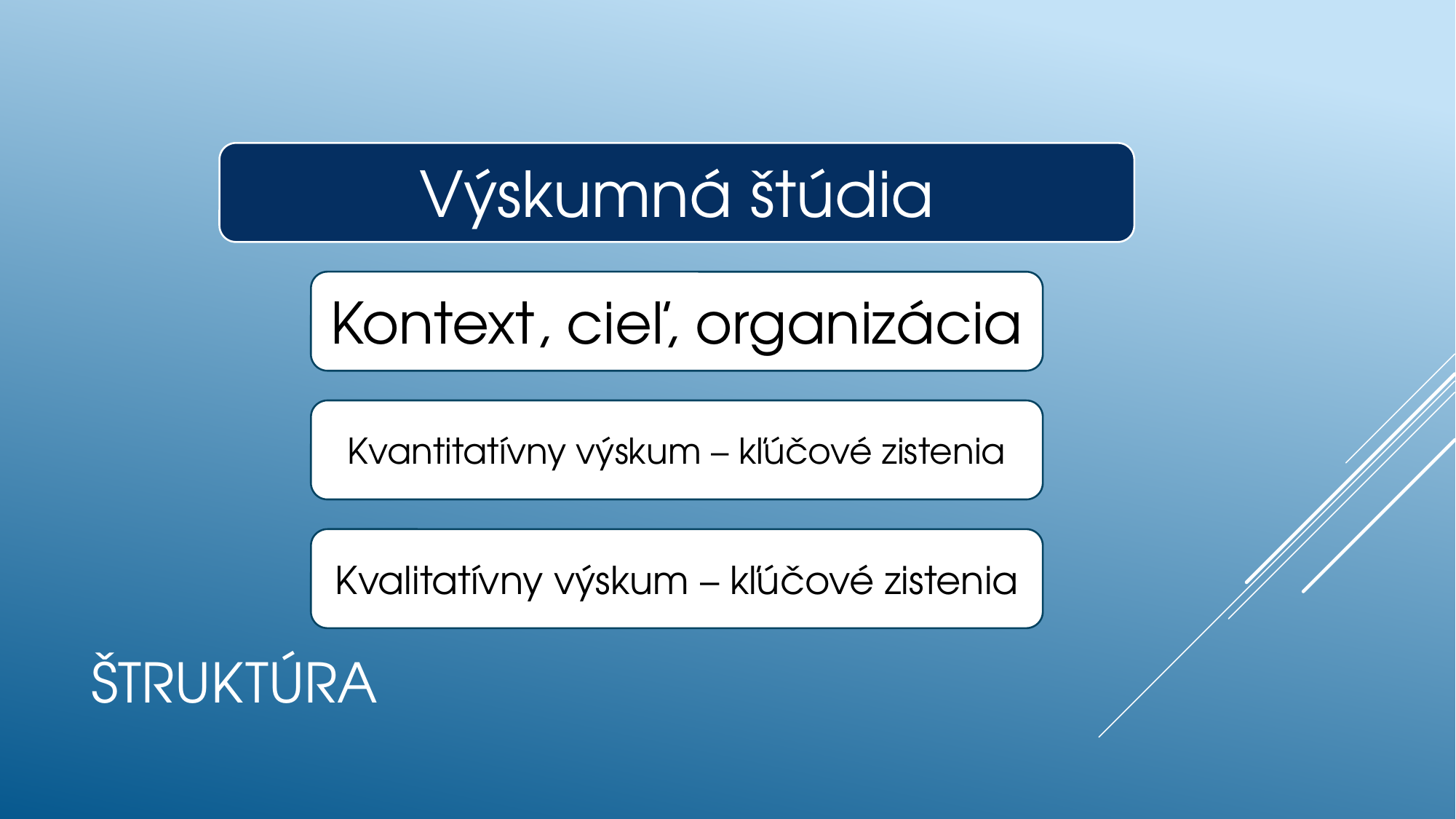

Výskumná štúdia
Kontext, cieľ, organizácia
Kvantitatívny výskum – kľúčové zistenia
Kvalitatívny výskum – kľúčové zistenia
# Štruktúra